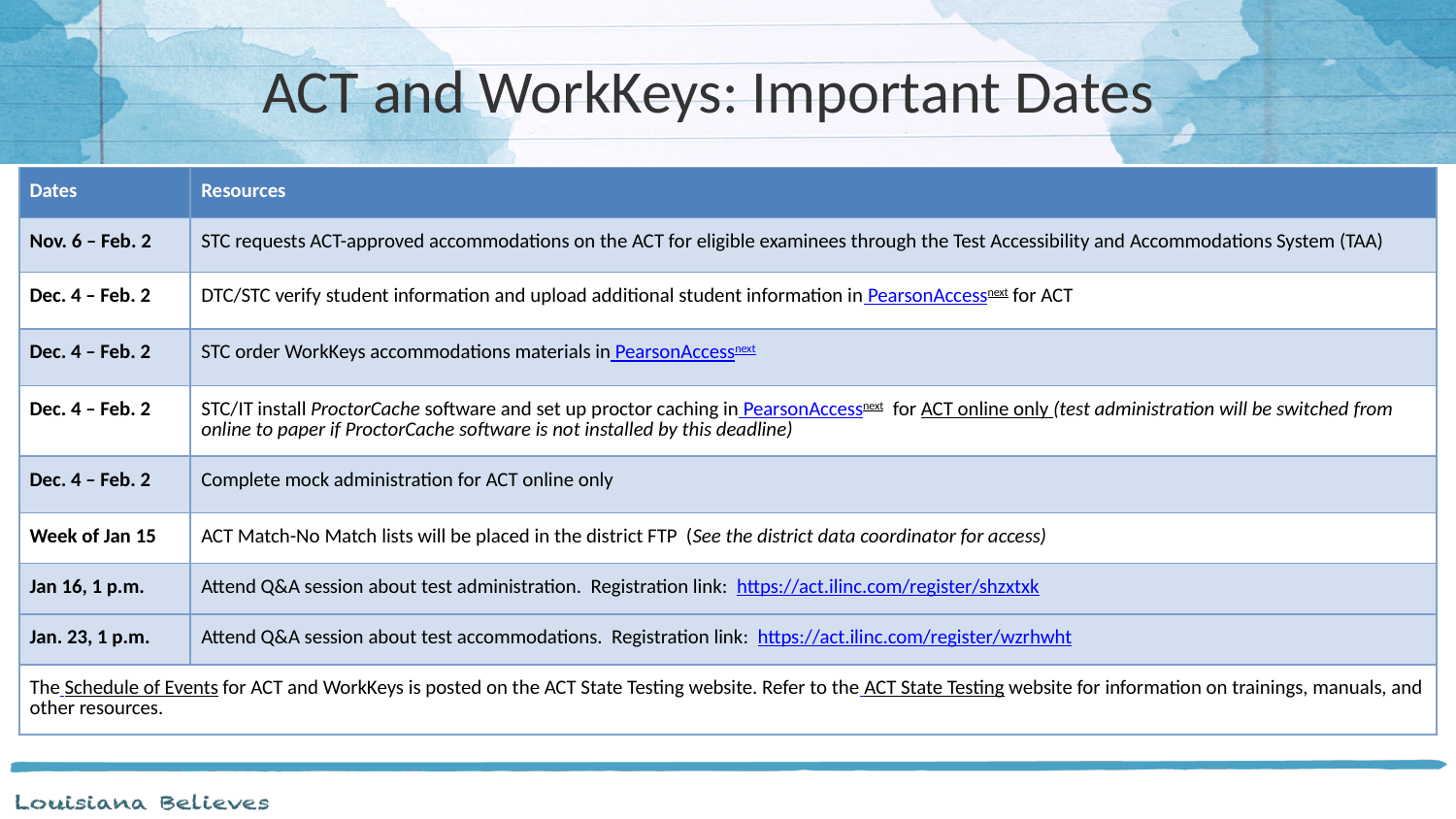

ACT and WorkKeys: Important Dates
| Dates | Resources |
| --- | --- |
| Nov. 6 – Feb. 2 | STC requests ACT-approved accommodations on the ACT for eligible examinees through the Test Accessibility and Accommodations System (TAA) |
| Dec. 4 – Feb. 2 | DTC/STC verify student information and upload additional student information in PearsonAccessnext for ACT |
| Dec. 4 – Feb. 2 | STC order WorkKeys accommodations materials in PearsonAccessnext |
| Dec. 4 – Feb. 2 | STC/IT install ProctorCache software and set up proctor caching in PearsonAccessnext for ACT online only (test administration will be switched from online to paper if ProctorCache software is not installed by this deadline) |
| Dec. 4 – Feb. 2 | Complete mock administration for ACT online only |
| Week of Jan 15 | ACT Match-No Match lists will be placed in the district FTP (See the district data coordinator for access) |
| Jan 16, 1 p.m. | Attend Q&A session about test administration. Registration link: https://act.ilinc.com/register/shzxtxk |
| Jan. 23, 1 p.m. | Attend Q&A session about test accommodations. Registration link: https://act.ilinc.com/register/wzrhwht |
| The Schedule of Events for ACT and WorkKeys is posted on the ACT State Testing website. Refer to the ACT State Testing website for information on trainings, manuals, and other resources. |  |